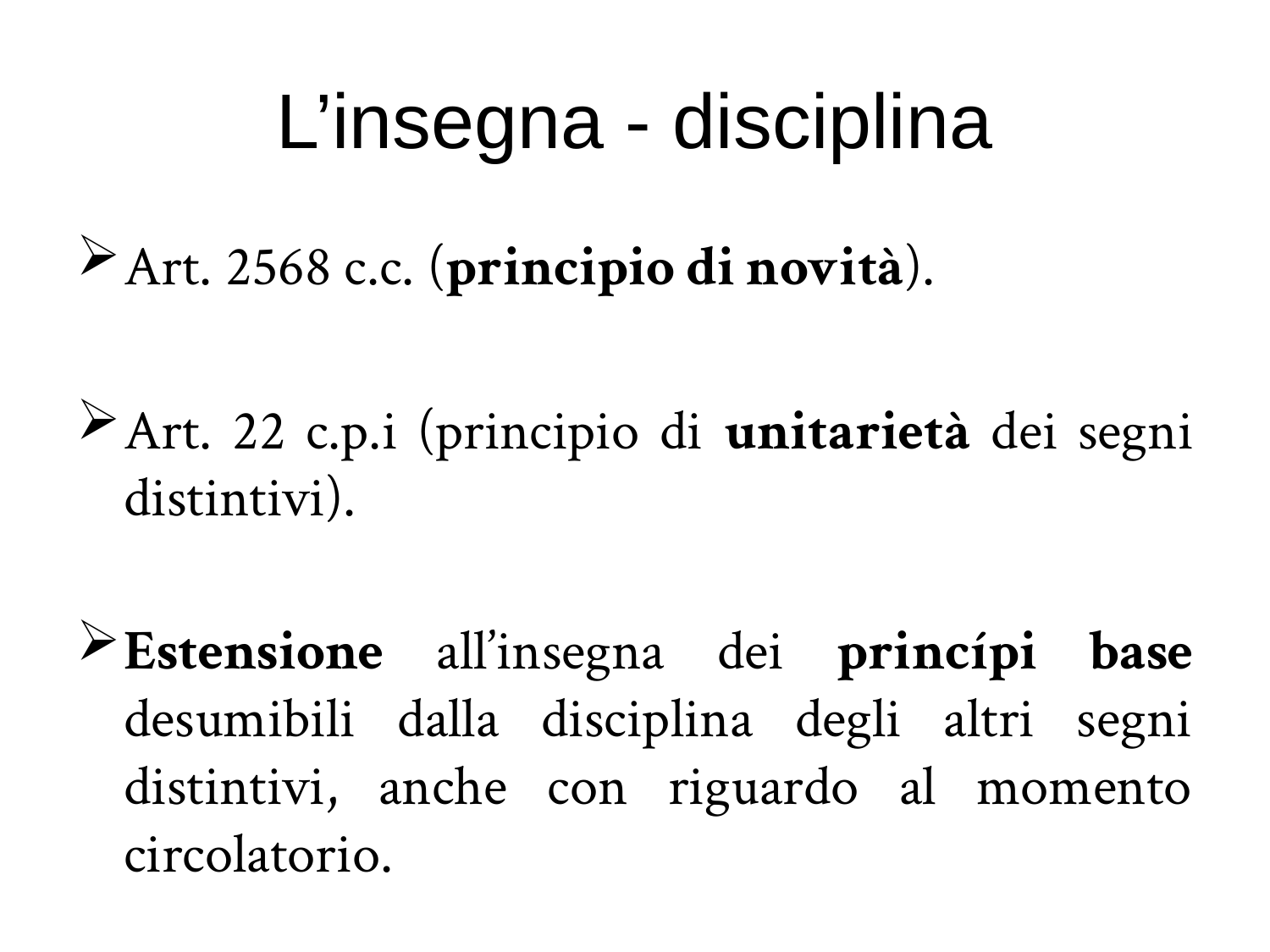

# L’insegna - disciplina
Art. 2568 c.c. (principio di novità).
Art. 22 c.p.i (principio di unitarietà dei segni distintivi).
Estensione all’insegna dei princípi base desumibili dalla disciplina degli altri segni distintivi, anche con riguardo al momento circolatorio.